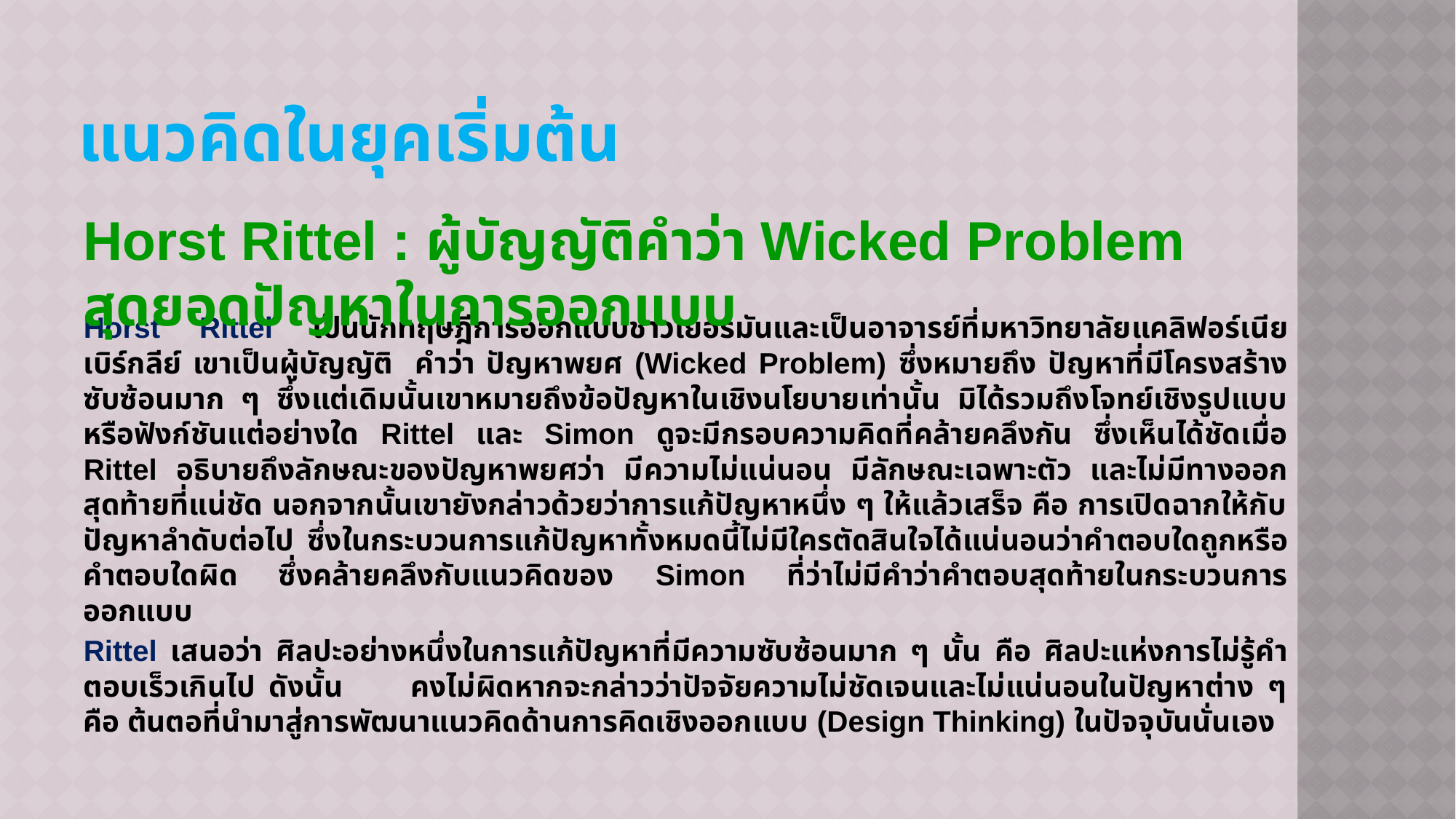

# แนวคิดในยุคเริ่มต้น
Horst Rittel : ผู้บัญญัติคําว่า Wicked Problem สุดยอดปัญหาในการออกแบบ
Horst Rittel เป็นนักทฤษฎีการออกแบบชาวเยอรมันและเป็นอาจารย์ที่มหาวิทยาลัยแคลิฟอร์เนีย เบิร์กลีย์ เขาเป็นผู้บัญญัติ  คำว่า ปัญหาพยศ (Wicked Problem) ซึ่งหมายถึง ปัญหาที่มีโครงสร้างซับซ้อนมาก ๆ ซึ่งแต่เดิมนั้นเขาหมายถึงข้อปัญหาในเชิงนโยบายเท่านั้น มิได้รวมถึงโจทย์เชิงรูปแบบหรือฟังก์ชันแต่อย่างใด Rittel และ Simon ดูจะมีกรอบความคิดที่คล้ายคลึงกัน ซึ่งเห็นได้ชัดเมื่อ Rittel อธิบายถึงลักษณะของปัญหาพยศว่า มีความไม่แน่นอน มีลักษณะเฉพาะตัว และไม่มีทางออกสุดท้ายที่แน่ชัด นอกจากนั้นเขายังกล่าวด้วยว่าการแก้ปัญหาหนึ่ง ๆ ให้แล้วเสร็จ คือ การเปิดฉากให้กับปัญหาลำดับต่อไป ซึ่งในกระบวนการแก้ปัญหาทั้งหมดนี้ไม่มีใครตัดสินใจได้แน่นอนว่าคำตอบใดถูกหรือคําตอบใดผิด ซึ่งคล้ายคลึงกับแนวคิดของ Simon ที่ว่าไม่มีคําว่าคําตอบสุดท้ายในกระบวนการออกแบบ
Rittel เสนอว่า ศิลปะอย่างหนึ่งในการแก้ปัญหาที่มีความซับซ้อนมาก ๆ นั้น คือ ศิลปะแห่งการไม่รู้คำตอบเร็วเกินไป ดังนั้น     คงไม่ผิดหากจะกล่าวว่าปัจจัยความไม่ชัดเจนและไม่แน่นอนในปัญหาต่าง ๆ คือ ต้นตอที่นํามาสู่การพัฒนาแนวคิดด้านการคิดเชิงออกแบบ (Design Thinking) ในปัจจุบันนั่นเอง